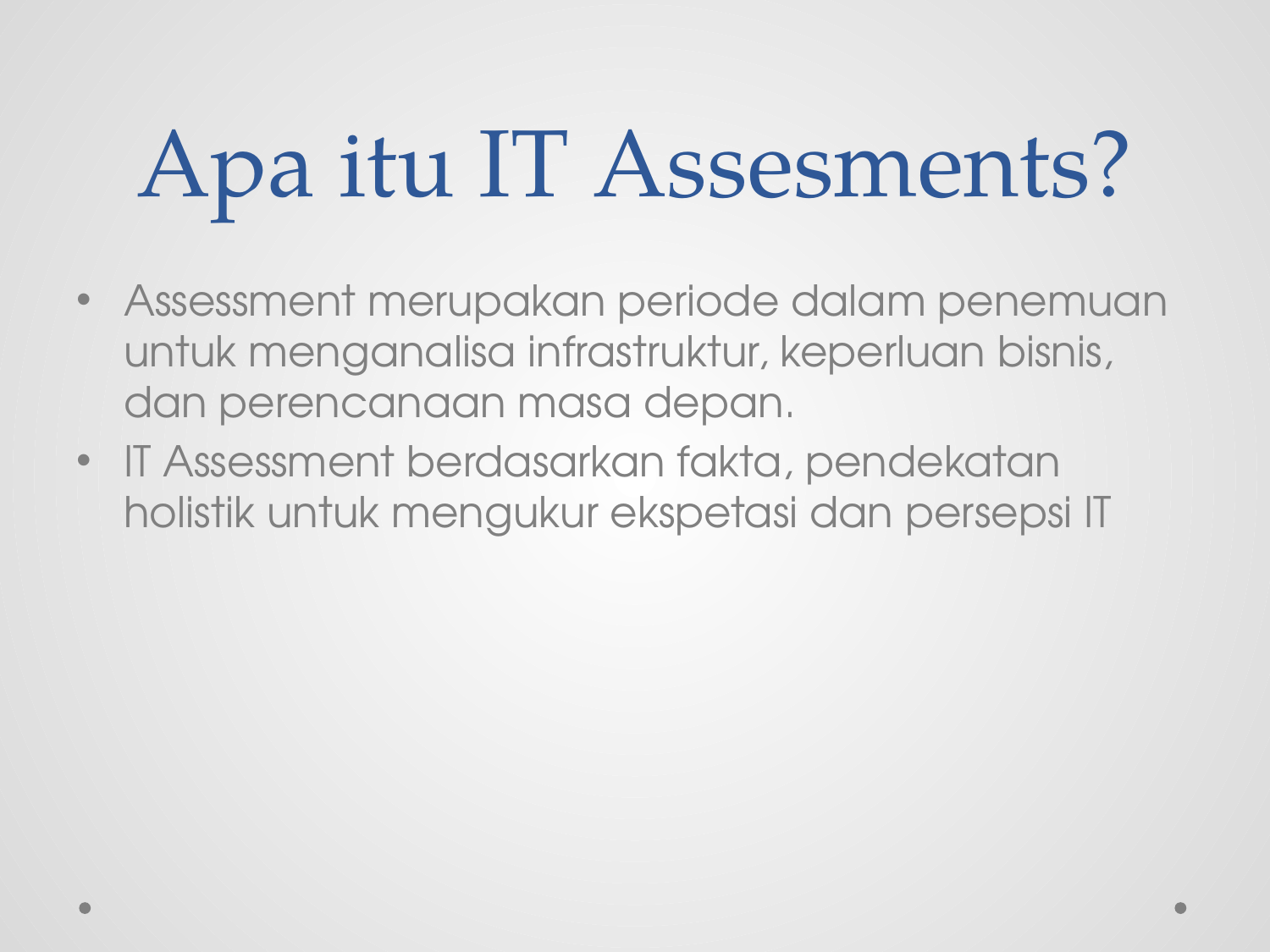

# Apa itu IT Assesments?
Assessment merupakan periode dalam penemuan untuk menganalisa infrastruktur, keperluan bisnis, dan perencanaan masa depan.
IT Assessment berdasarkan fakta, pendekatan holistik untuk mengukur ekspetasi dan persepsi IT